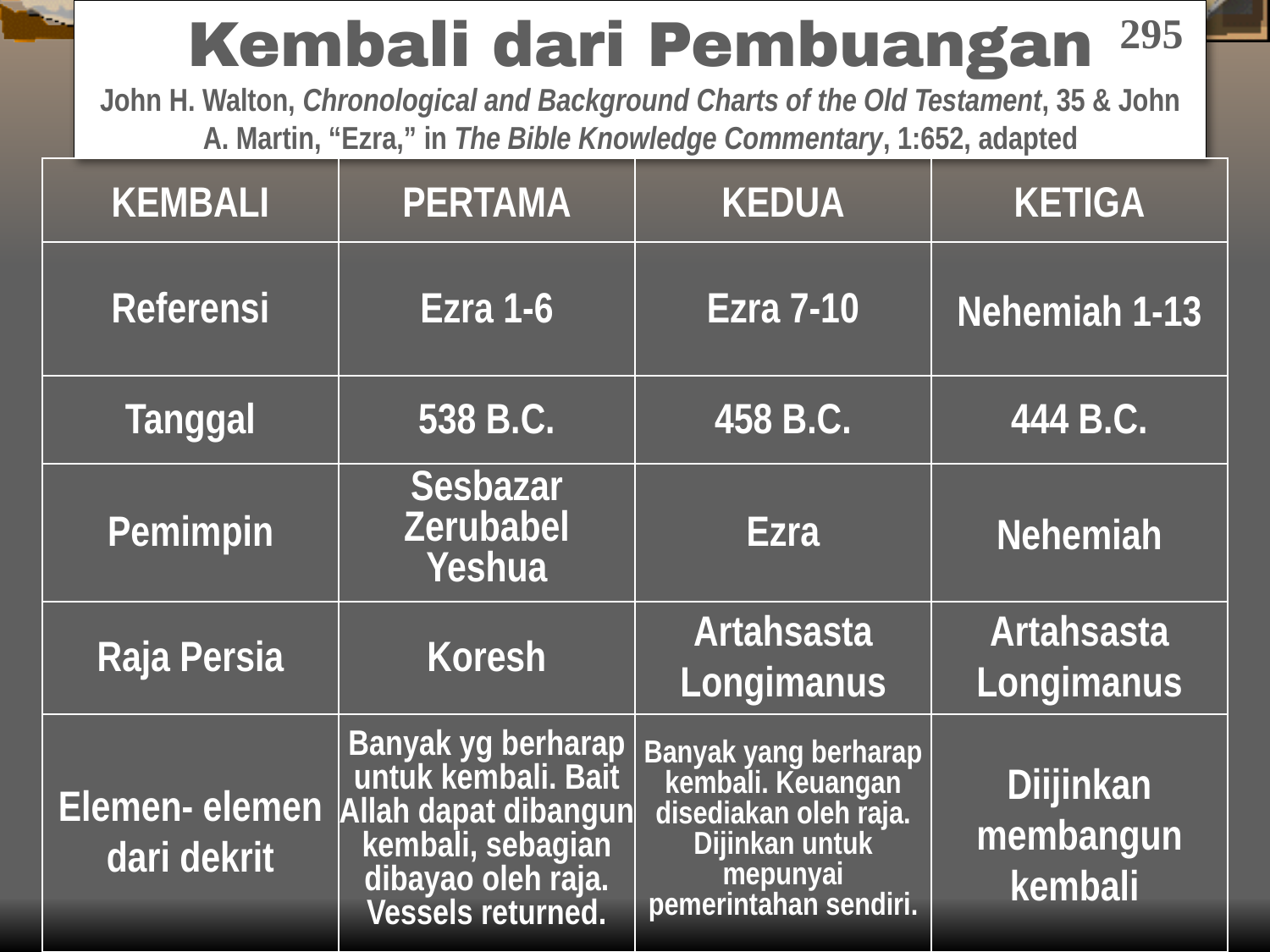

# Kembali dari Pembuangan John H. Walton, Chronological and Background Charts of the Old Testament, 35 & John A. Martin, “Ezra,” in The Bible Knowledge Commentary, 1:652, adapted
295
KEMBALI

PERTAMA

KEDUA

KETIGA

Referensi

Ezra 1-6

Ezra 7-10

Nehemiah 1-13

Tanggal

538 B.C.

458 B.C.

444 B.C.

Pemimpin

Sesbazar
Zerubabel
Yeshua

Ezra

Nehemiah

Raja Persia

Koresh

Artahsasta
Longimanus

Artahsasta Longimanus

Elemen- elemen dari dekrit

Banyak yg berharap untuk kembali. Bait Allah dapat dibangun kembali, sebagian dibayao oleh raja. Vessels returned.

Banyak yang berharap kembali. Keuangan disediakan oleh raja. Dijinkan untuk mepunyai pemerintahan sendiri.

Diijinkan membangun kembali